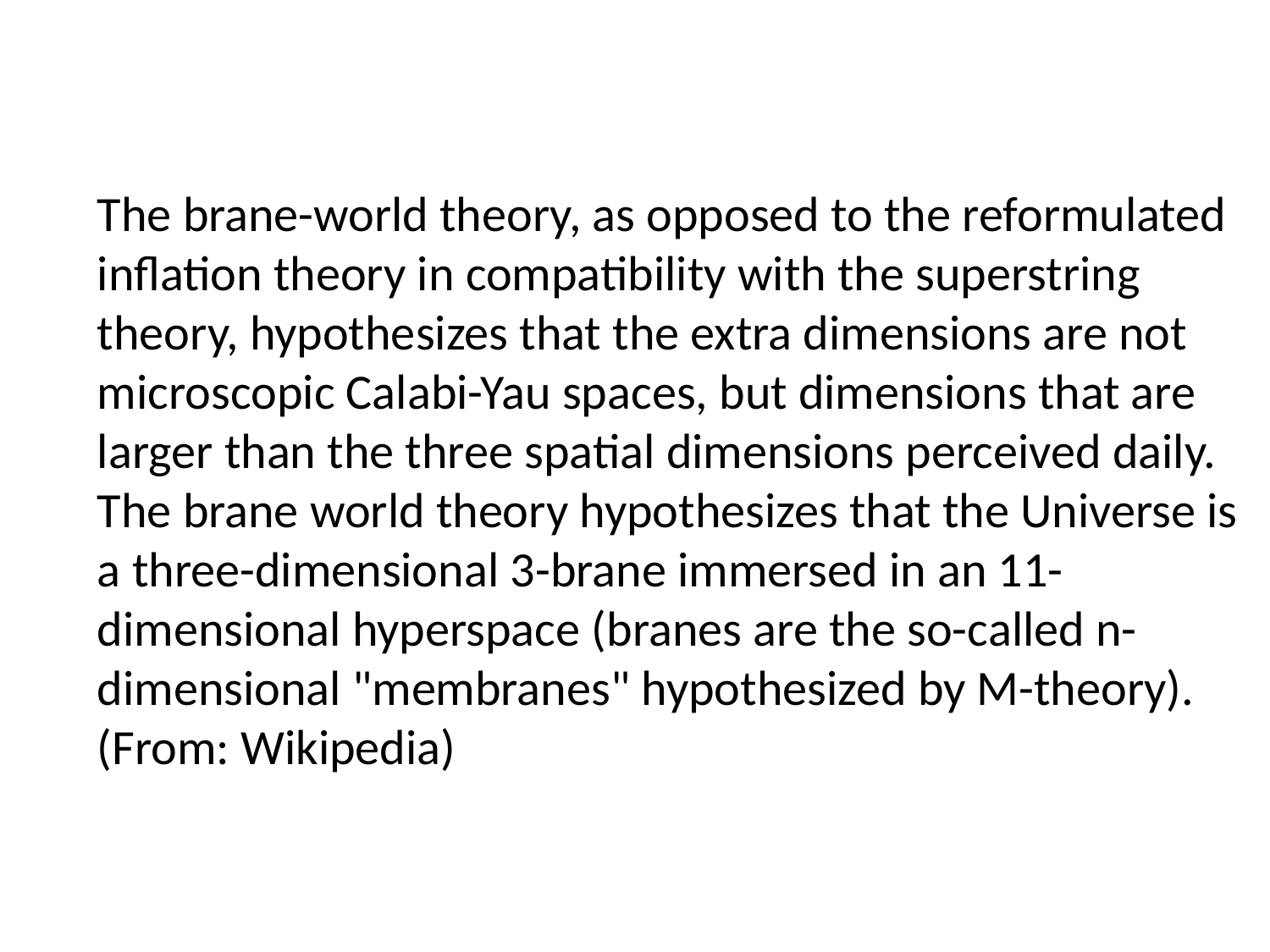

The brane-world theory, as opposed to the reformulated inflation theory in compatibility with the superstring theory, hypothesizes that the extra dimensions are not microscopic Calabi-Yau spaces, but dimensions that are larger than the three spatial dimensions perceived daily. The brane world theory hypothesizes that the Universe is a three-dimensional 3-brane immersed in an 11-dimensional hyperspace (branes are the so-called n-dimensional "membranes" hypothesized by M-theory). (From: Wikipedia)